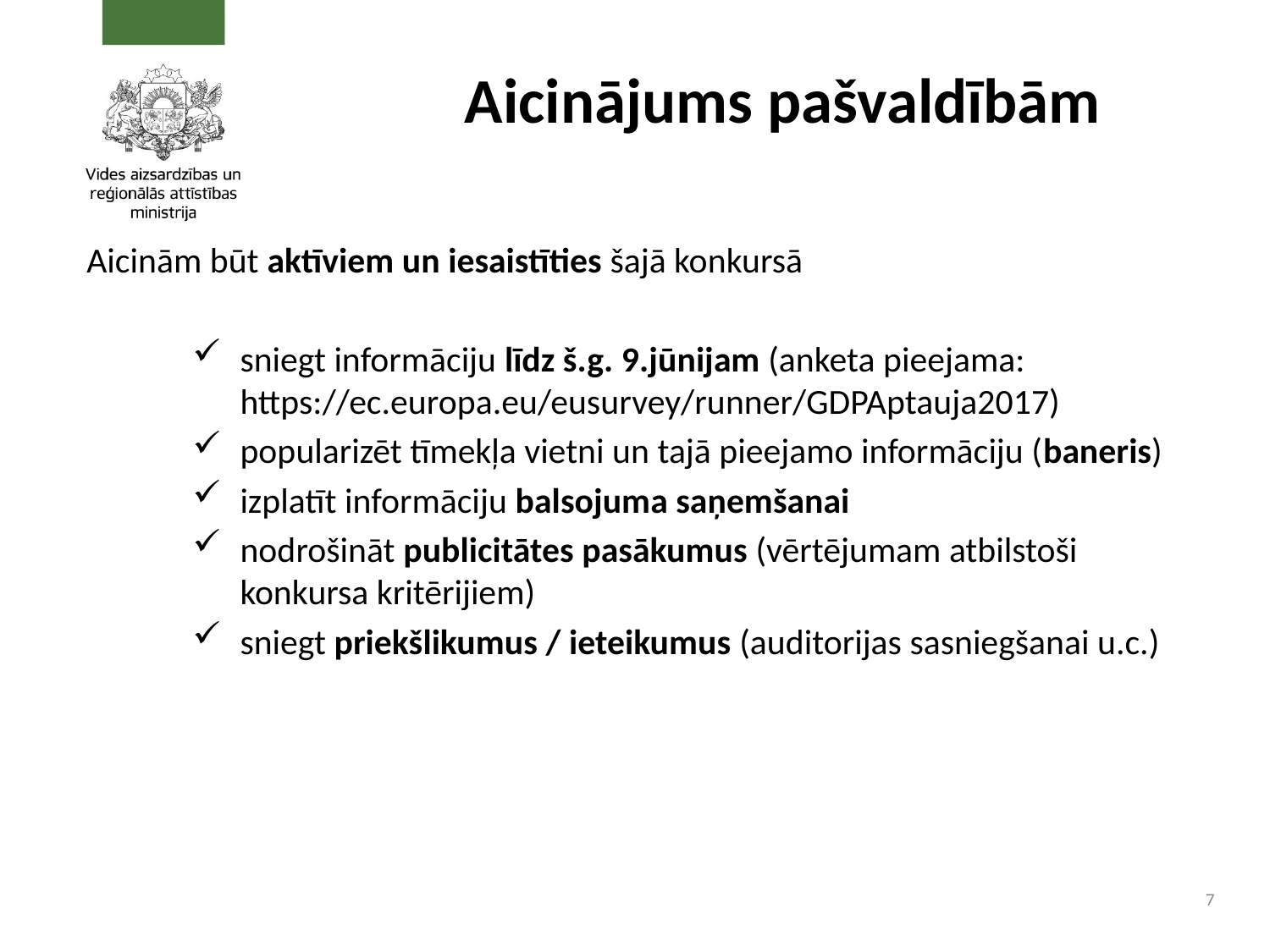

# Aicinājums pašvaldībām
Aicinām būt aktīviem un iesaistīties šajā konkursā

sniegt informāciju līdz š.g. 9.jūnijam (anketa pieejama: https://ec.europa.eu/eusurvey/runner/GDPAptauja2017)
popularizēt tīmekļa vietni un tajā pieejamo informāciju (baneris)
izplatīt informāciju balsojuma saņemšanai
nodrošināt publicitātes pasākumus (vērtējumam atbilstoši konkursa kritērijiem)
sniegt priekšlikumus / ieteikumus (auditorijas sasniegšanai u.c.)

7